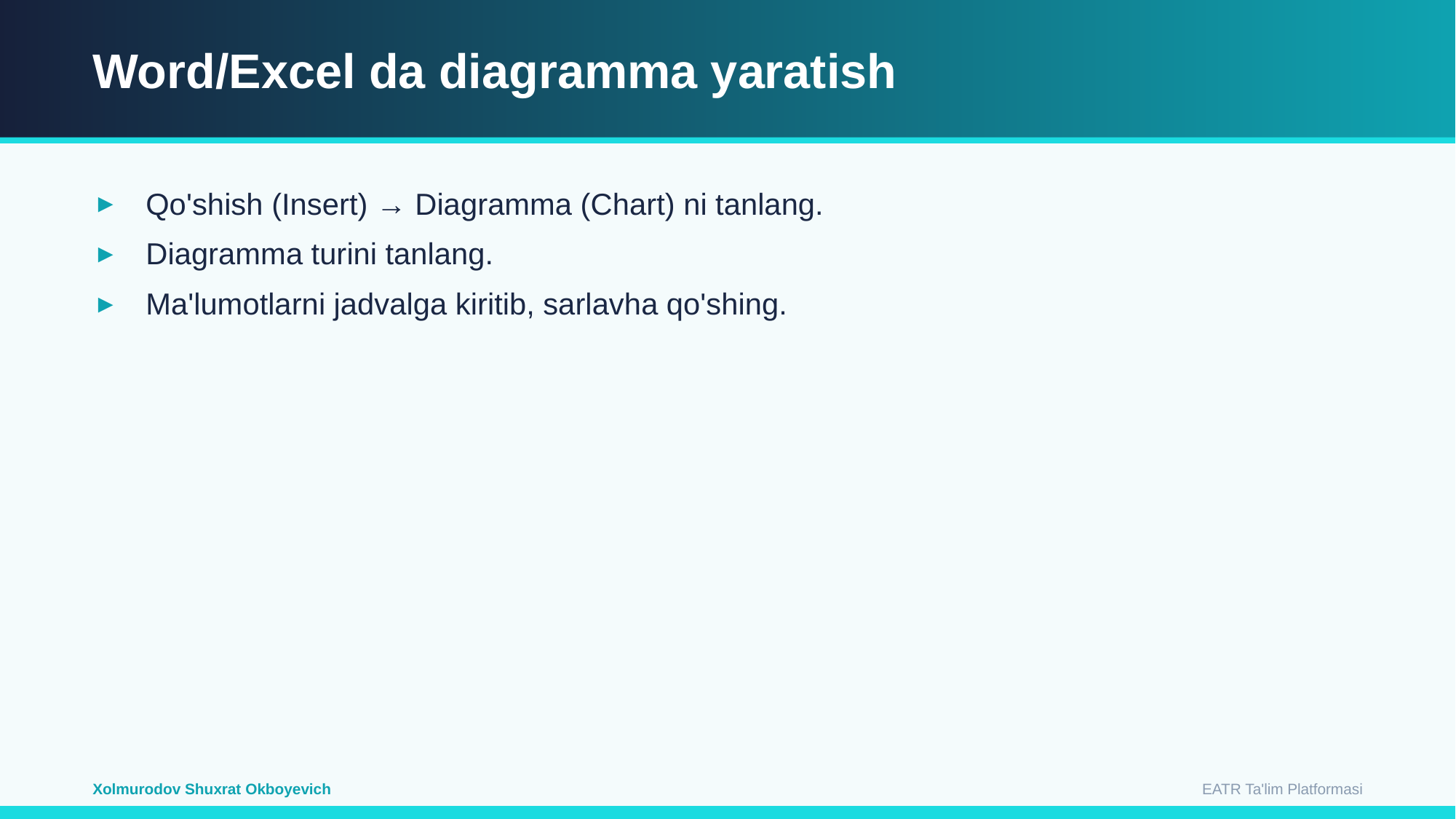

Word/Excel da diagramma yaratish

Qo'shish (Insert) → Diagramma (Chart) ni tanlang.
Diagramma turini tanlang.
Ma'lumotlarni jadvalga kiritib, sarlavha qo'shing.
EATR Ta'lim Platformasi
Xolmurodov Shuxrat Okboyevich